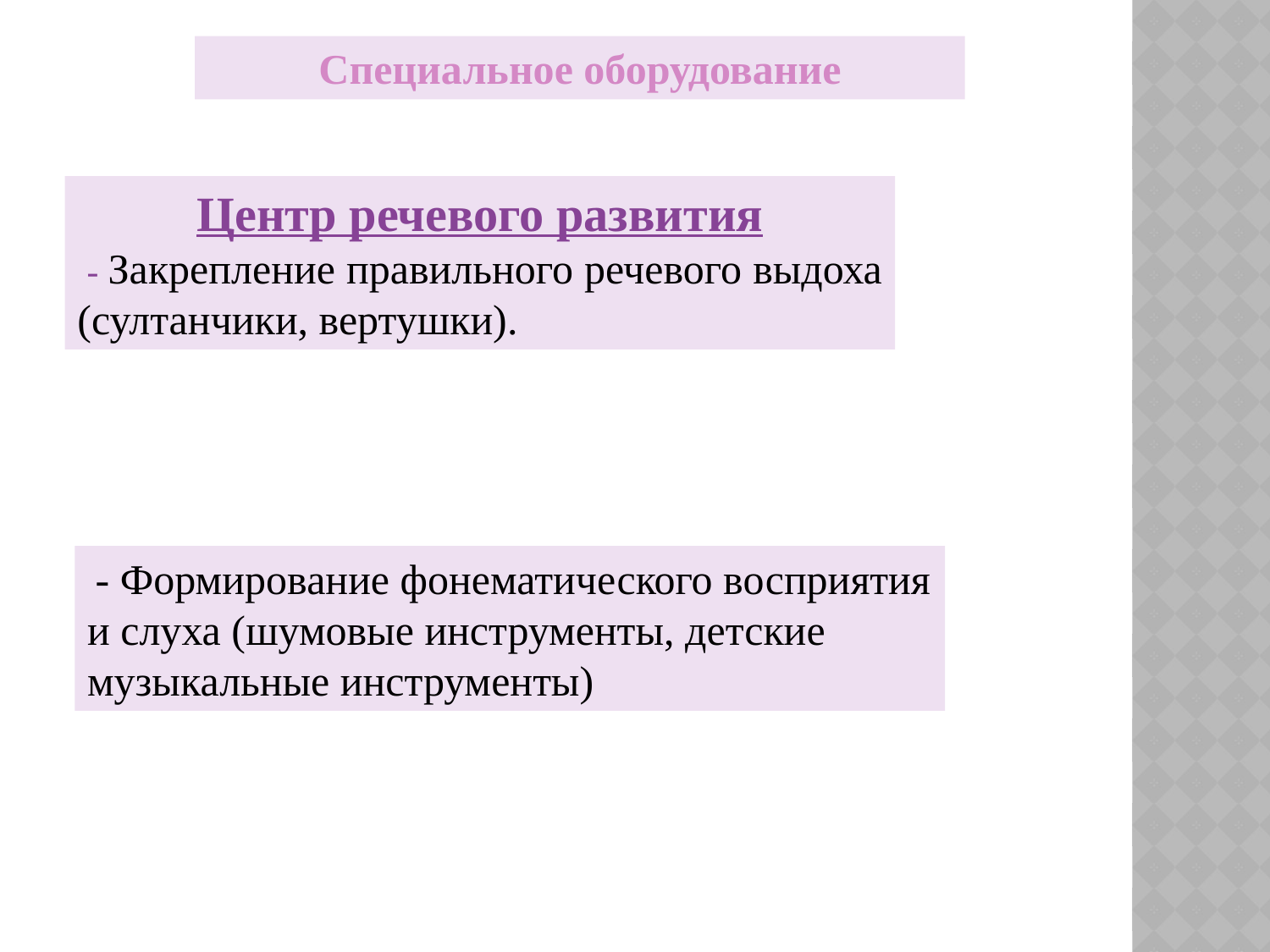

Специальное оборудование
Центр речевого развития
 - Закрепление правильного речевого выдоха (султанчики, вертушки).

 - Формирование фонематического восприятия и слуха (шумовые инструменты, детские музыкальные инструменты)